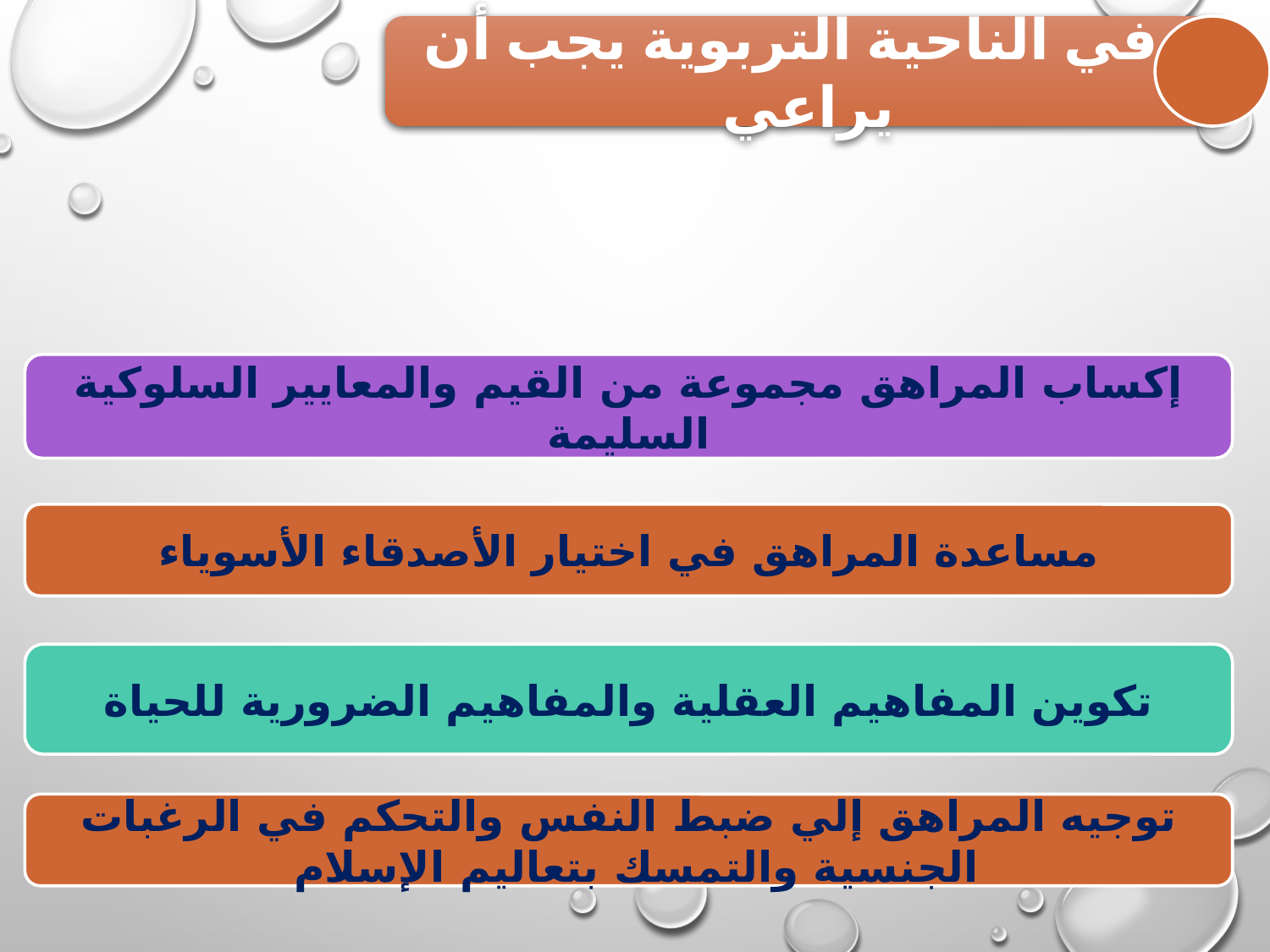

وفي الناحية التربوية يجب أن يراعي

إكساب المراهق مجموعة من القيم والمعايير السلوكية السليمة
مساعدة المراهق في اختيار الأصدقاء الأسوياء
تكوين المفاهيم العقلية والمفاهيم الضرورية للحياة
توجيه المراهق إلي ضبط النفس والتحكم في الرغبات الجنسية والتمسك بتعاليم الإسلام